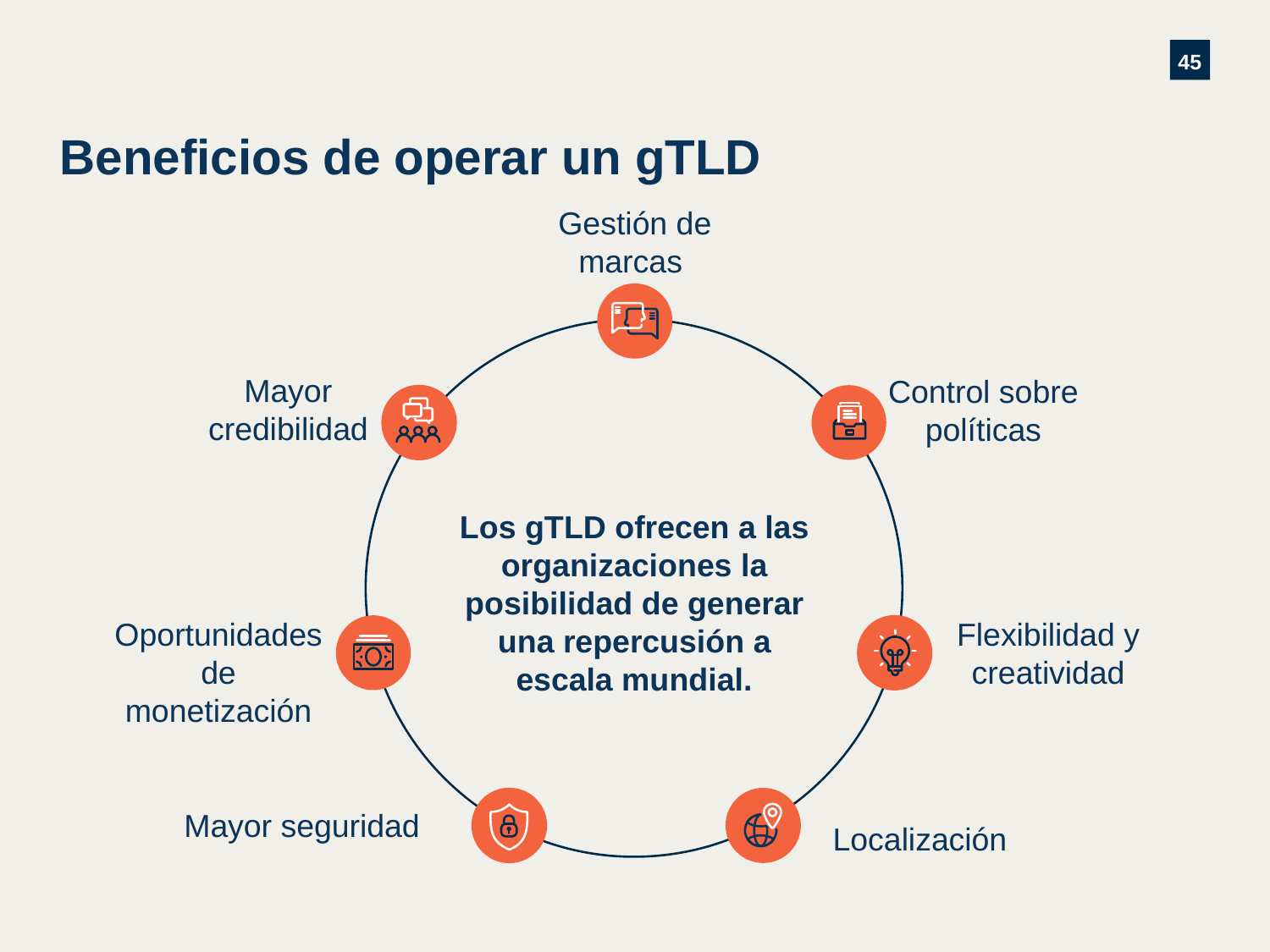

# Beneficios de operar un gTLD
Gestión de marcas

Mayor credibilidad
Control sobre políticas

Los gTLD ofrecen a las organizaciones la posibilidad de generar una repercusión a escala mundial.
Oportunidades de monetización
Flexibilidad y creatividad

Mayor seguridad
Localización